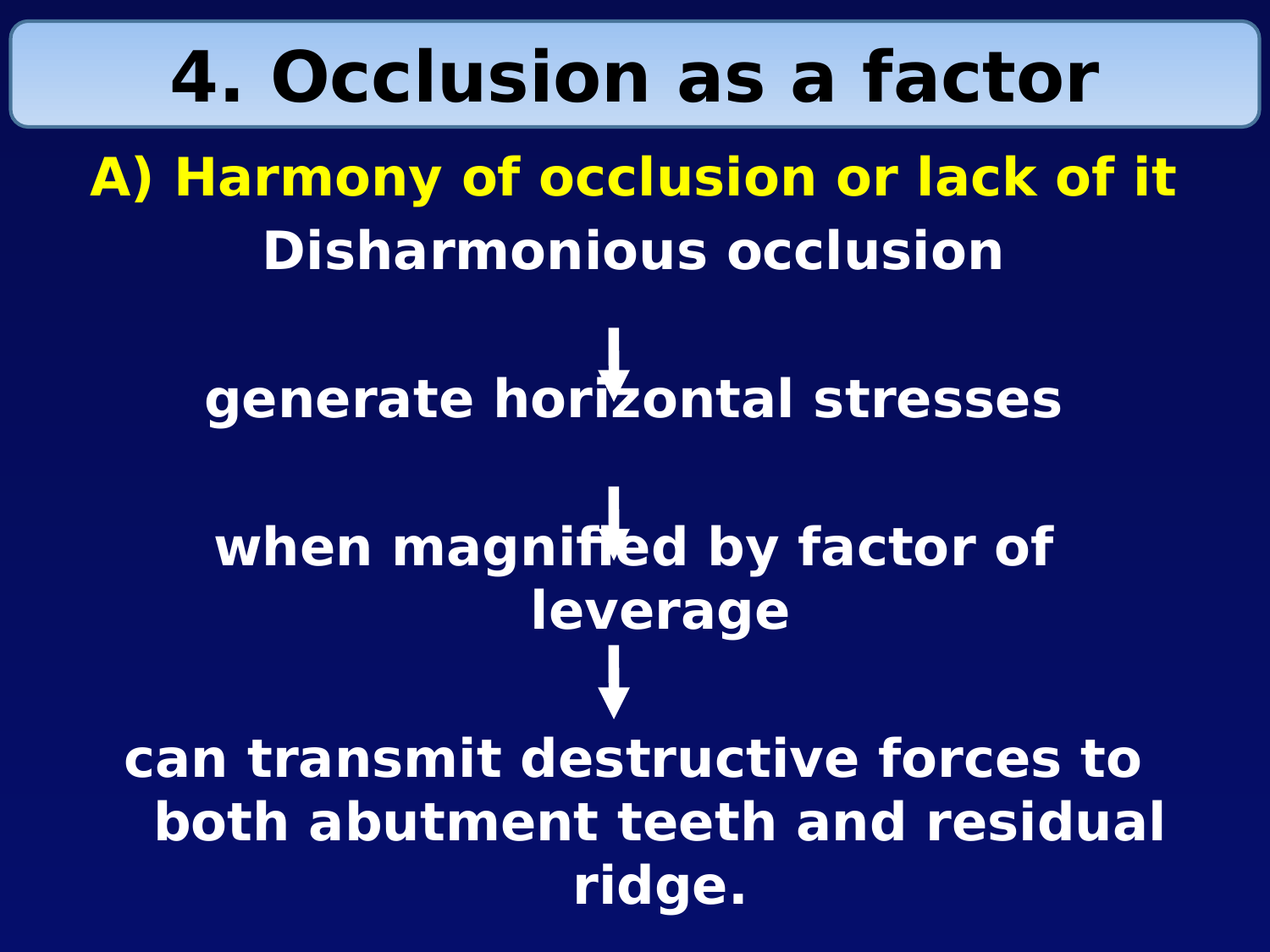

4. Occlusion as a factor
A) Harmony of occlusion or lack of it
Disharmonious occlusion

generate horizontal stresses

when magnified by factor of leverage

can transmit destructive forces to both abutment teeth and residual ridge.